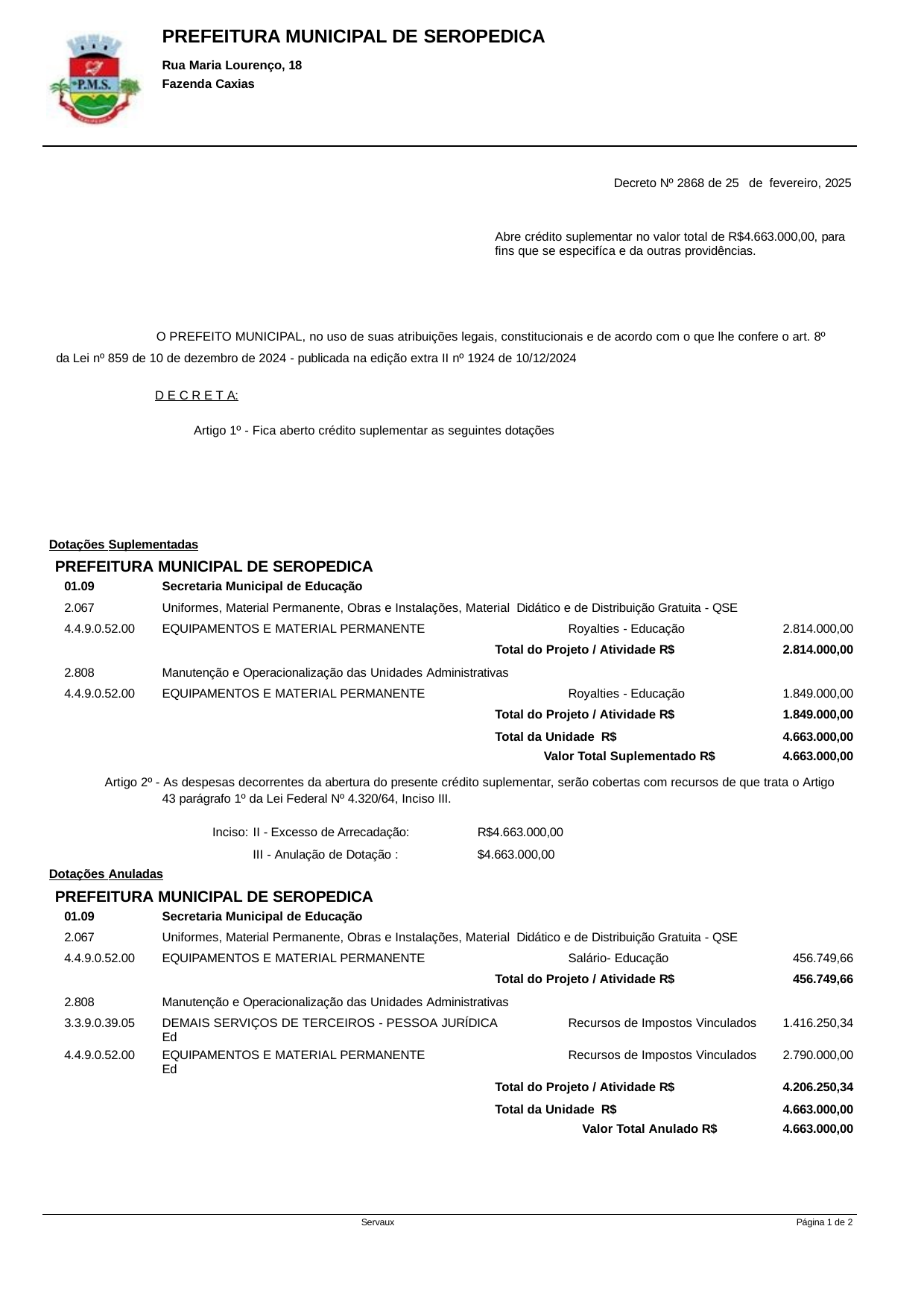

PREFEITURA MUNICIPAL DE SEROPEDICA
Rua Maria Lourenço, 18 Fazenda Caxias
Decreto Nº 2868 de 25 de fevereiro, 2025
Abre crédito suplementar no valor total de R$4.663.000,00, para fins que se especifíca e da outras providências.
O PREFEITO MUNICIPAL, no uso de suas atribuições legais, constitucionais e de acordo com o que lhe confere o art. 8º da Lei nº 859 de 10 de dezembro de 2024 - publicada na edição extra II nº 1924 de 10/12/2024

D E C R E T A:

Artigo 1º - Fica aberto crédito suplementar as seguintes dotações
Dotações Suplementadas
PREFEITURA MUNICIPAL DE SEROPEDICA
| 01.09 | Secretaria Municipal de Educação |  |
| --- | --- | --- |
| 2.067 | Uniformes, Material Permanente, Obras e Instalações, Material Didático e de Distribuição Gratuita - QSE |  |
| 4.4.9.0.52.00 | EQUIPAMENTOS E MATERIAL PERMANENTE Royalties - Educação | 2.814.000,00 |
|  | Total do Projeto / Atividade R$ | 2.814.000,00 |
| 2.808 | Manutenção e Operacionalização das Unidades Administrativas |  |
| 4.4.9.0.52.00 | EQUIPAMENTOS E MATERIAL PERMANENTE Royalties - Educação | 1.849.000,00 |
|  | Total do Projeto / Atividade R$ | 1.849.000,00 |
|  | Total da Unidade R$ | 4.663.000,00 |
|  | Valor Total Suplementado R$ | 4.663.000,00 |
Artigo 2º - As despesas decorrentes da abertura do presente crédito suplementar, serão cobertas com recursos de que trata o Artigo 43 parágrafo 1º da Lei Federal Nº 4.320/64, Inciso III.
Inciso: II - Excesso de Arrecadação: III - Anulação de Dotação :
R$4.663.000,00
$4.663.000,00
Dotações Anuladas
PREFEITURA MUNICIPAL DE SEROPEDICA
| 01.09 | Secretaria Municipal de Educação |  |
| --- | --- | --- |
| 2.067 | Uniformes, Material Permanente, Obras e Instalações, Material Didático e de Distribuição Gratuita - QSE |  |
| 4.4.9.0.52.00 | EQUIPAMENTOS E MATERIAL PERMANENTE Salário- Educação | 456.749,66 |
|  | Total do Projeto / Atividade R$ | 456.749,66 |
| 2.808 | Manutenção e Operacionalização das Unidades Administrativas |  |
| 3.3.9.0.39.05 | DEMAIS SERVIÇOS DE TERCEIROS - PESSOA JURÍDICA Recursos de Impostos Vinculados Ed | 1.416.250,34 |
| 4.4.9.0.52.00 | EQUIPAMENTOS E MATERIAL PERMANENTE Recursos de Impostos Vinculados Ed | 2.790.000,00 |
|  | Total do Projeto / Atividade R$ | 4.206.250,34 |
|  | Total da Unidade R$ | 4.663.000,00 |
|  | Valor Total Anulado R$ | 4.663.000,00 |

Servaux
Página 1 de 2